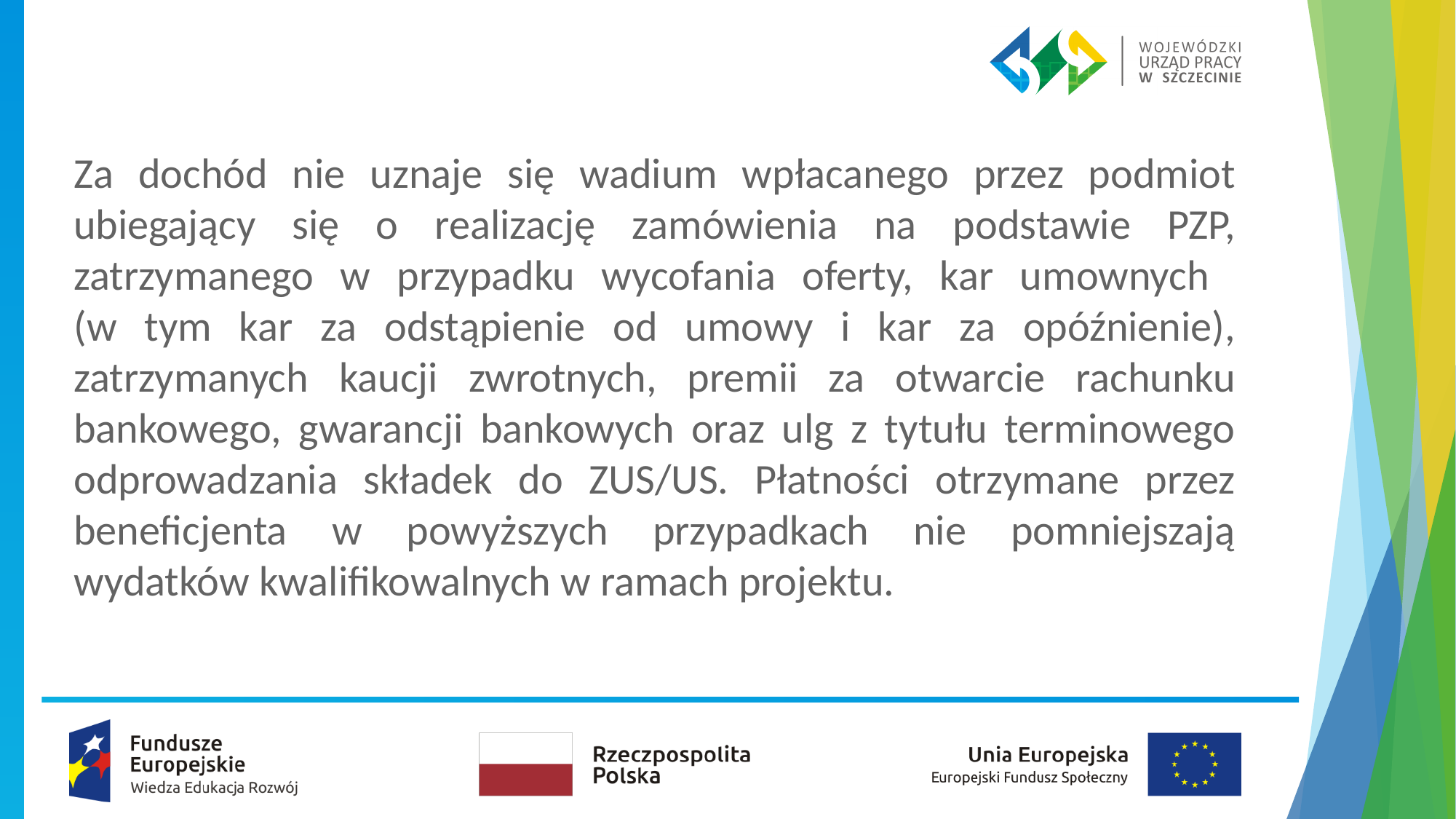

Za dochód nie uznaje się wadium wpłacanego przez podmiot ubiegający się o realizację zamówienia na podstawie PZP, zatrzymanego w przypadku wycofania oferty, kar umownych
(w tym kar za odstąpienie od umowy i kar za opóźnienie), zatrzymanych kaucji zwrotnych, premii za otwarcie rachunku bankowego, gwarancji bankowych oraz ulg z tytułu terminowego odprowadzania składek do ZUS/US. Płatności otrzymane przez beneficjenta w powyższych przypadkach nie pomniejszają wydatków kwalifikowalnych w ramach projektu.